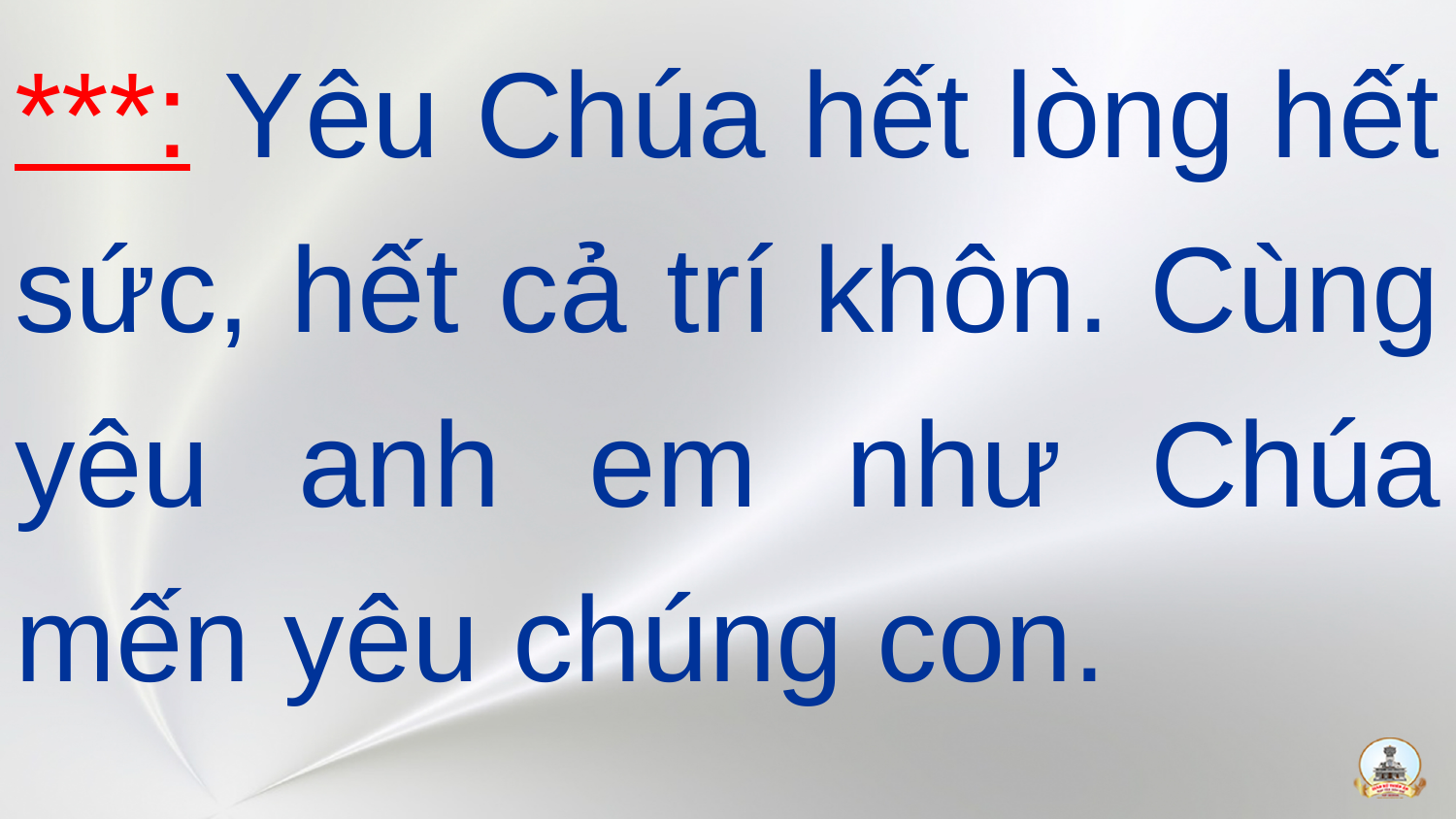

***: Yêu Chúa hết lòng hết sức, hết cả trí khôn. Cùng yêu anh em như Chúa mến yêu chúng con.